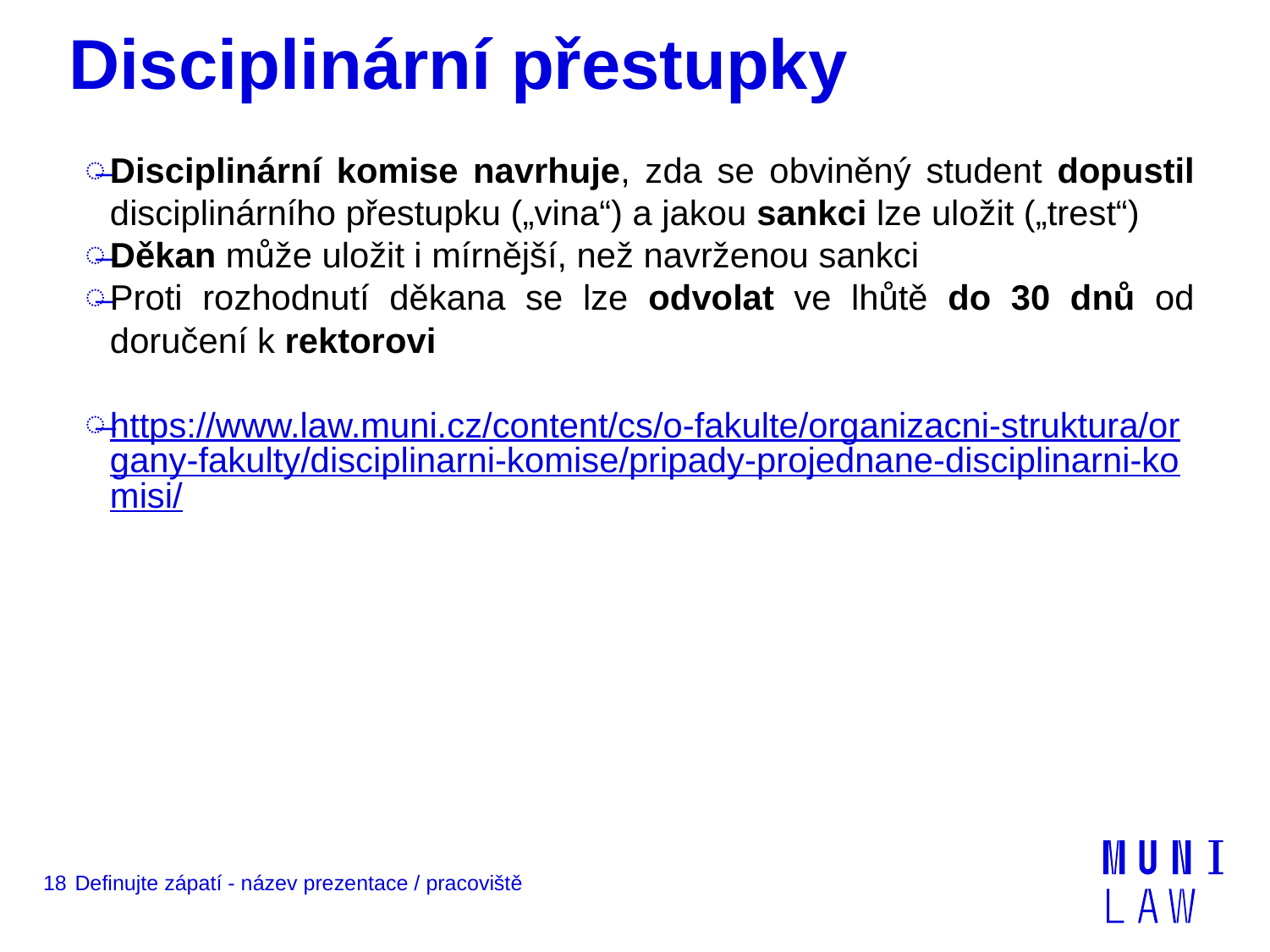

# Disciplinární přestupky
Disciplinární komise navrhuje, zda se obviněný student dopustil disciplinárního přestupku („vina“) a jakou sankci lze uložit („trest“)
Děkan může uložit i mírnější, než navrženou sankci
Proti rozhodnutí děkana se lze odvolat ve lhůtě do 30 dnů od doručení k rektorovi

https://www.law.muni.cz/content/cs/o-fakulte/organizacni-struktura/organy-fakulty/disciplinarni-komise/pripady-projednane-disciplinarni-komisi/
18
Definujte zápatí - název prezentace / pracoviště